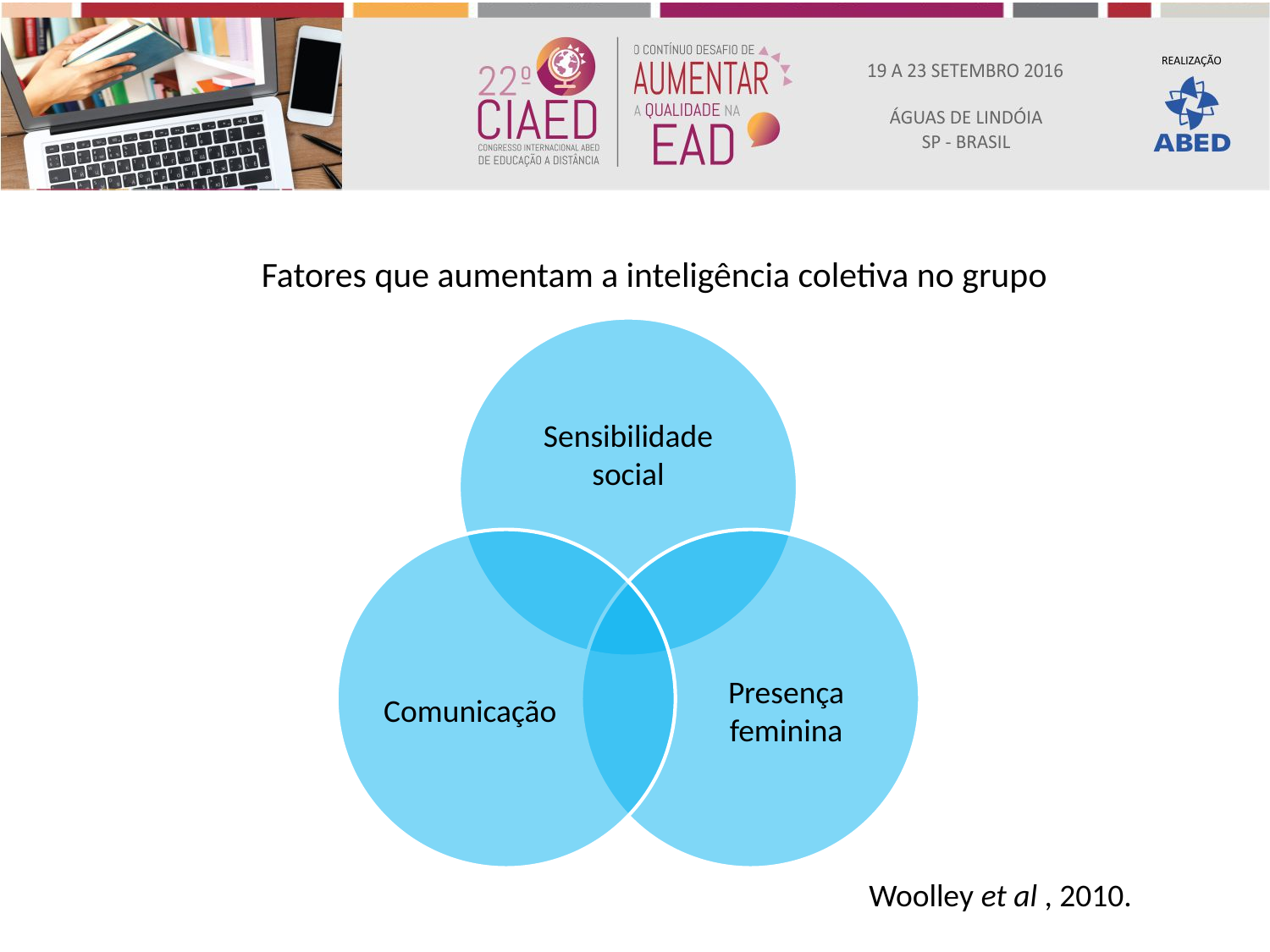

Fatores que aumentam a inteligência coletiva no grupo
Sensibilidade social
Presença feminina
Comunicação
Woolley et al , 2010.